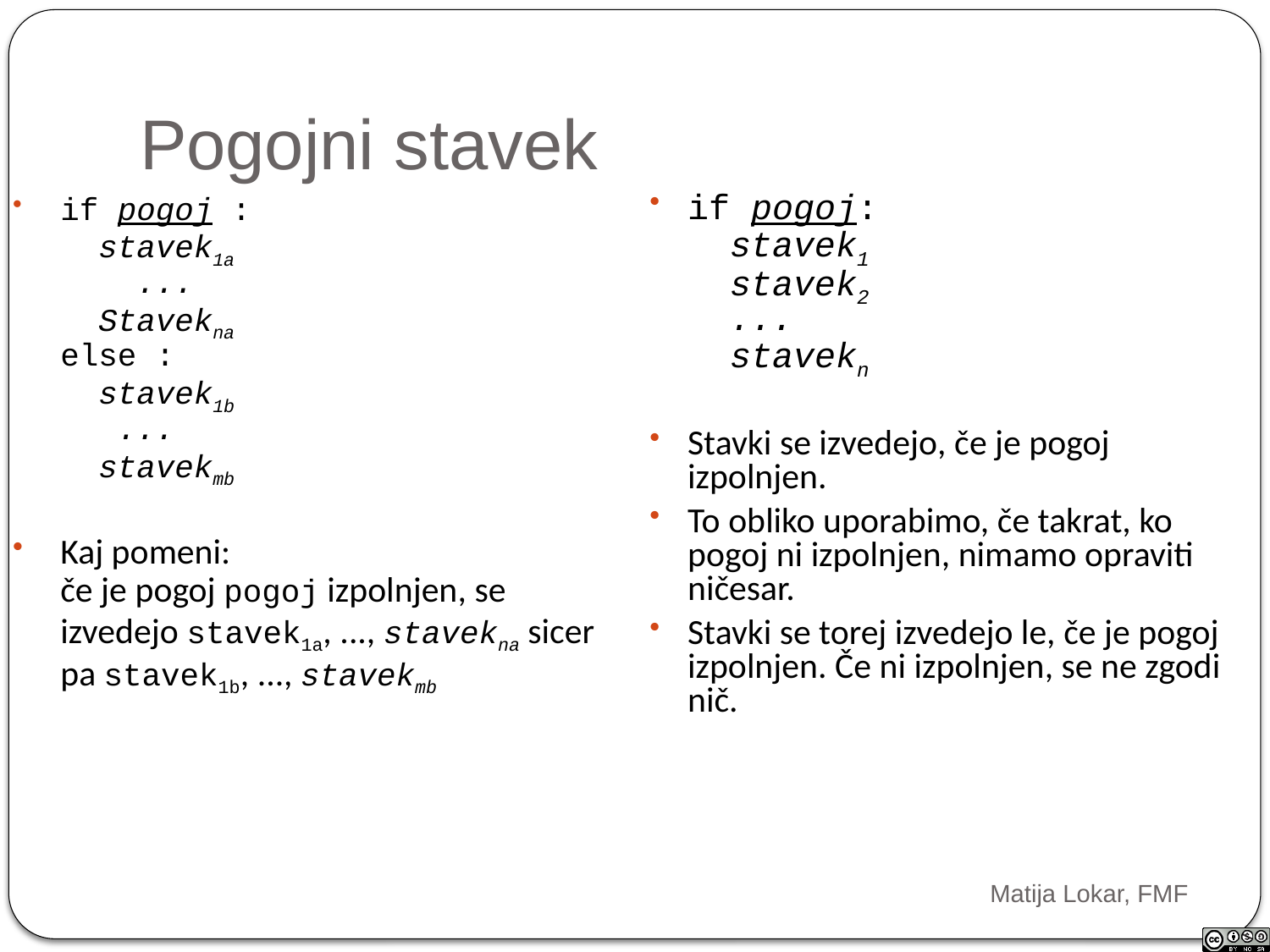

# Pogojni stavek
if pogoj :
  stavek1a
    ...
  Stavekna
else :
  stavek1b
   ...
  stavekmb
Kaj pomeni:
če je pogoj pogoj izpolnjen, se izvedejo stavek1a, ..., stavekna sicer pa stavek1b, ..., stavekmb

if pogoj:
  stavek1
  stavek2
  ...
  stavekn
Stavki se izvedejo, če je pogoj izpolnjen.
To obliko uporabimo, če takrat, ko pogoj ni izpolnjen, nimamo opraviti ničesar.
Stavki se torej izvedejo le, če je pogoj izpolnjen. Če ni izpolnjen, se ne zgodi nič.

Matija Lokar, FMF
23